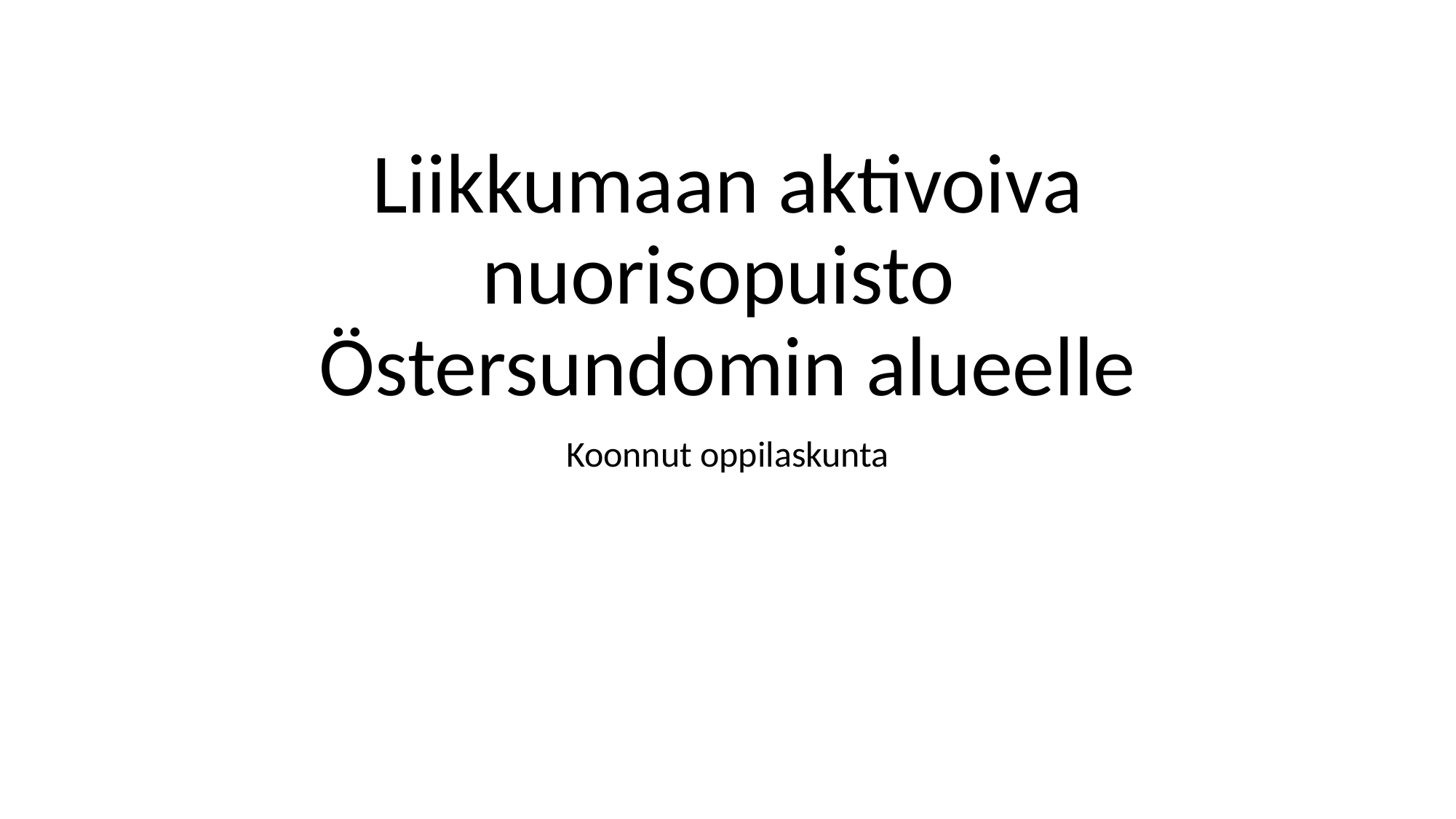

# Liikkumaan aktivoiva nuorisopuisto Östersundomin alueelle
Koonnut oppilaskunta